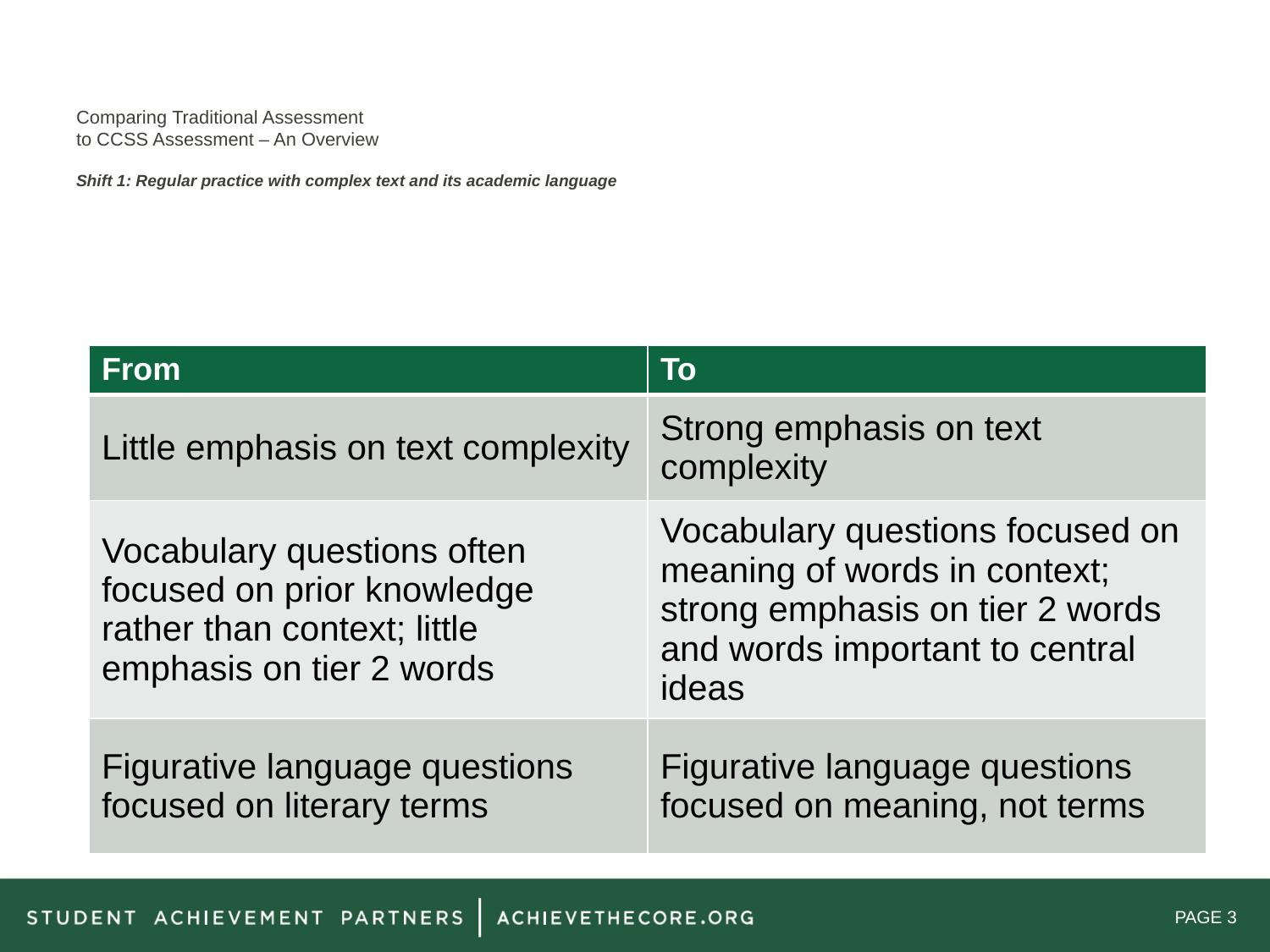

# Comparing Traditional Assessment to CCSS Assessment – An Overview Shift 1: Regular practice with complex text and its academic language
| From | To |
| --- | --- |
| Little emphasis on text complexity | Strong emphasis on text complexity |
| Vocabulary questions often focused on prior knowledge rather than context; little emphasis on tier 2 words | Vocabulary questions focused on meaning of words in context; strong emphasis on tier 2 words and words important to central ideas |
| Figurative language questions focused on literary terms | Figurative language questions focused on meaning, not terms |